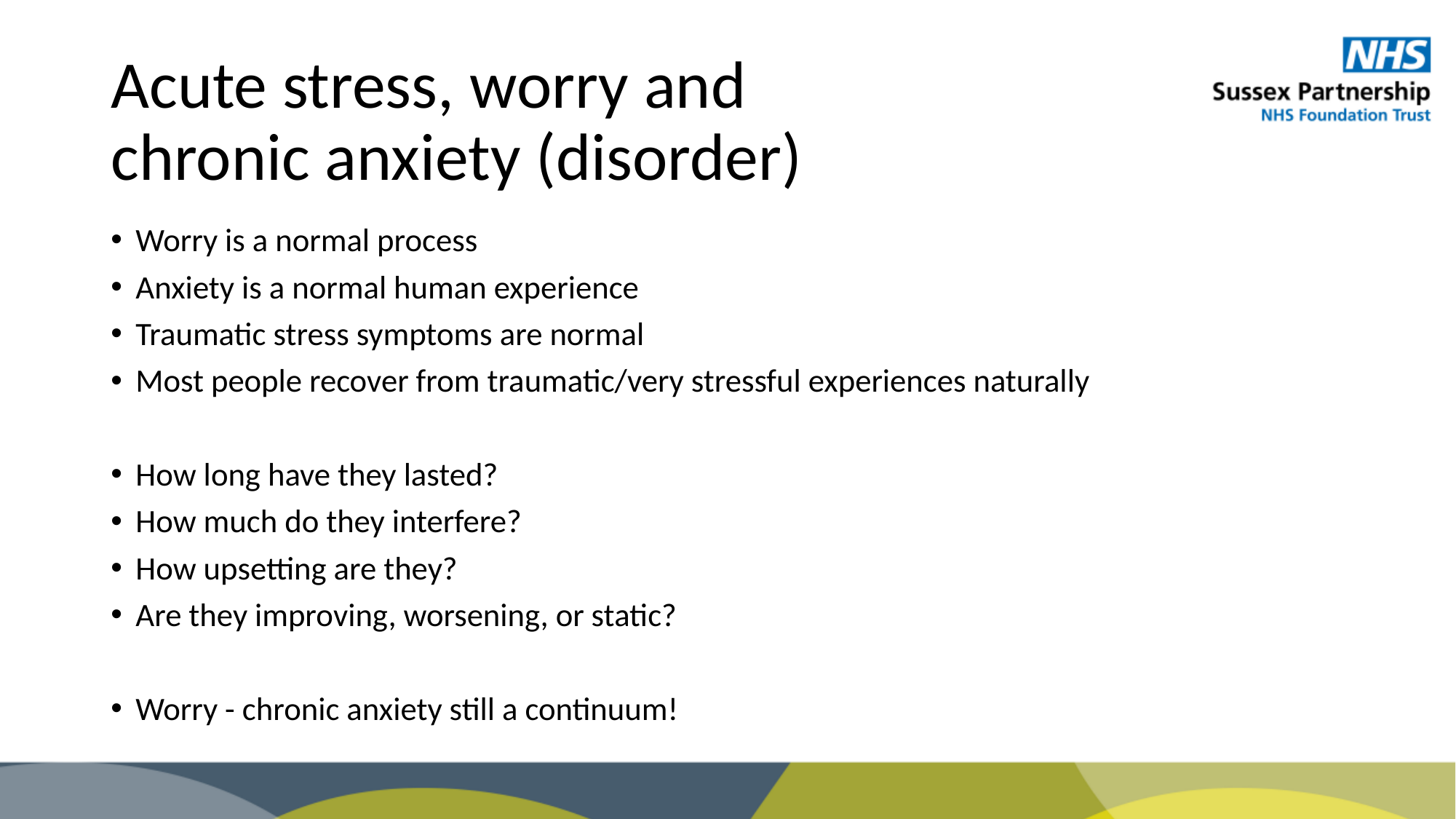

# Acute stress, worry and chronic anxiety (disorder)
Worry is a normal process
Anxiety is a normal human experience
Traumatic stress symptoms are normal
Most people recover from traumatic/very stressful experiences naturally

How long have they lasted?
How much do they interfere?
How upsetting are they?
Are they improving, worsening, or static?

Worry - chronic anxiety still a continuum!